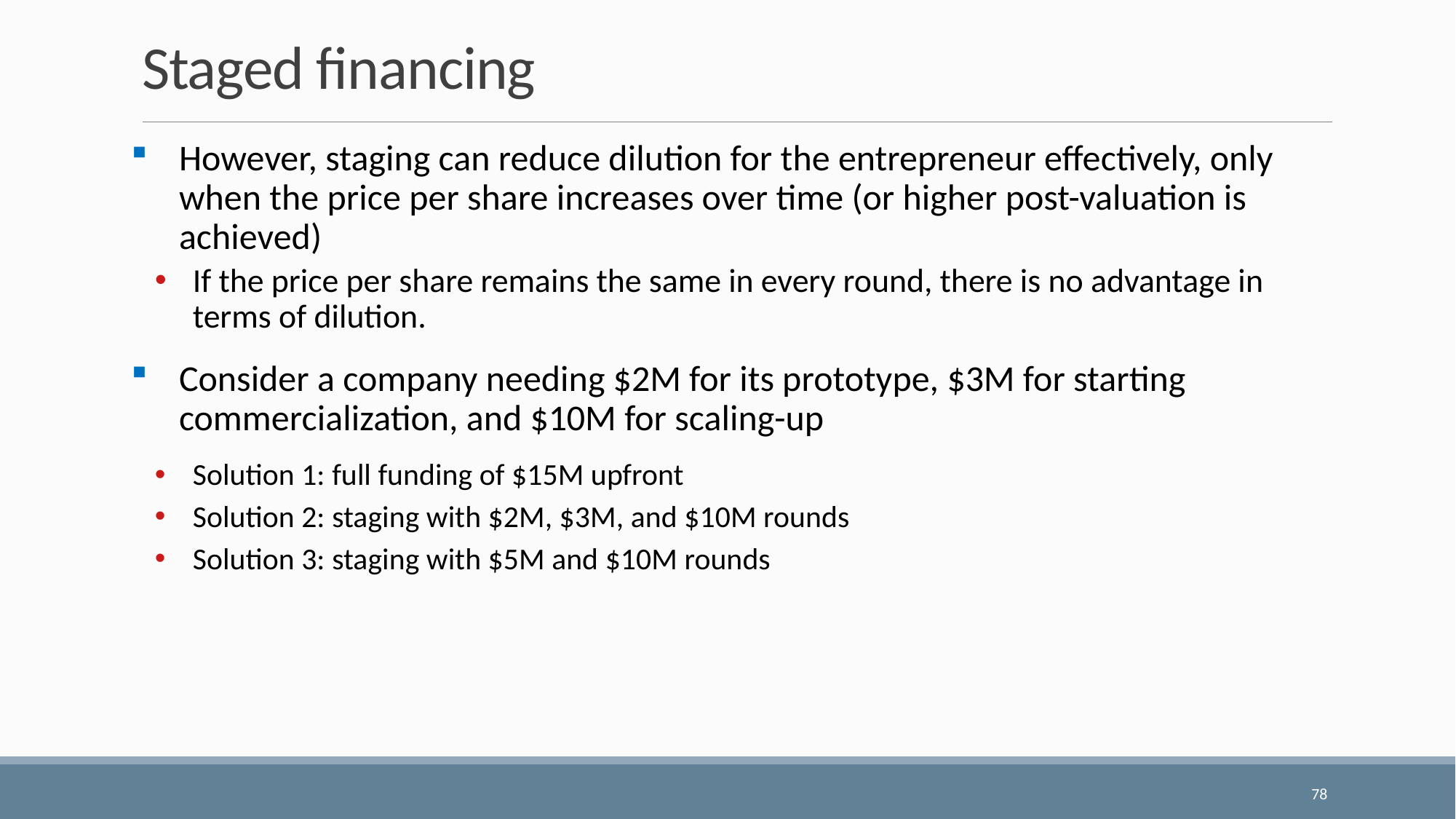

# Staged financing
However, staging can reduce dilution for the entrepreneur effectively, only when the price per share increases over time (or higher post-valuation is achieved)
If the price per share remains the same in every round, there is no advantage in terms of dilution.
Consider a company needing $2M for its prototype, $3M for starting commercialization, and $10M for scaling-up
Solution 1: full funding of $15M upfront
Solution 2: staging with $2M, $3M, and $10M rounds
Solution 3: staging with $5M and $10M rounds

78